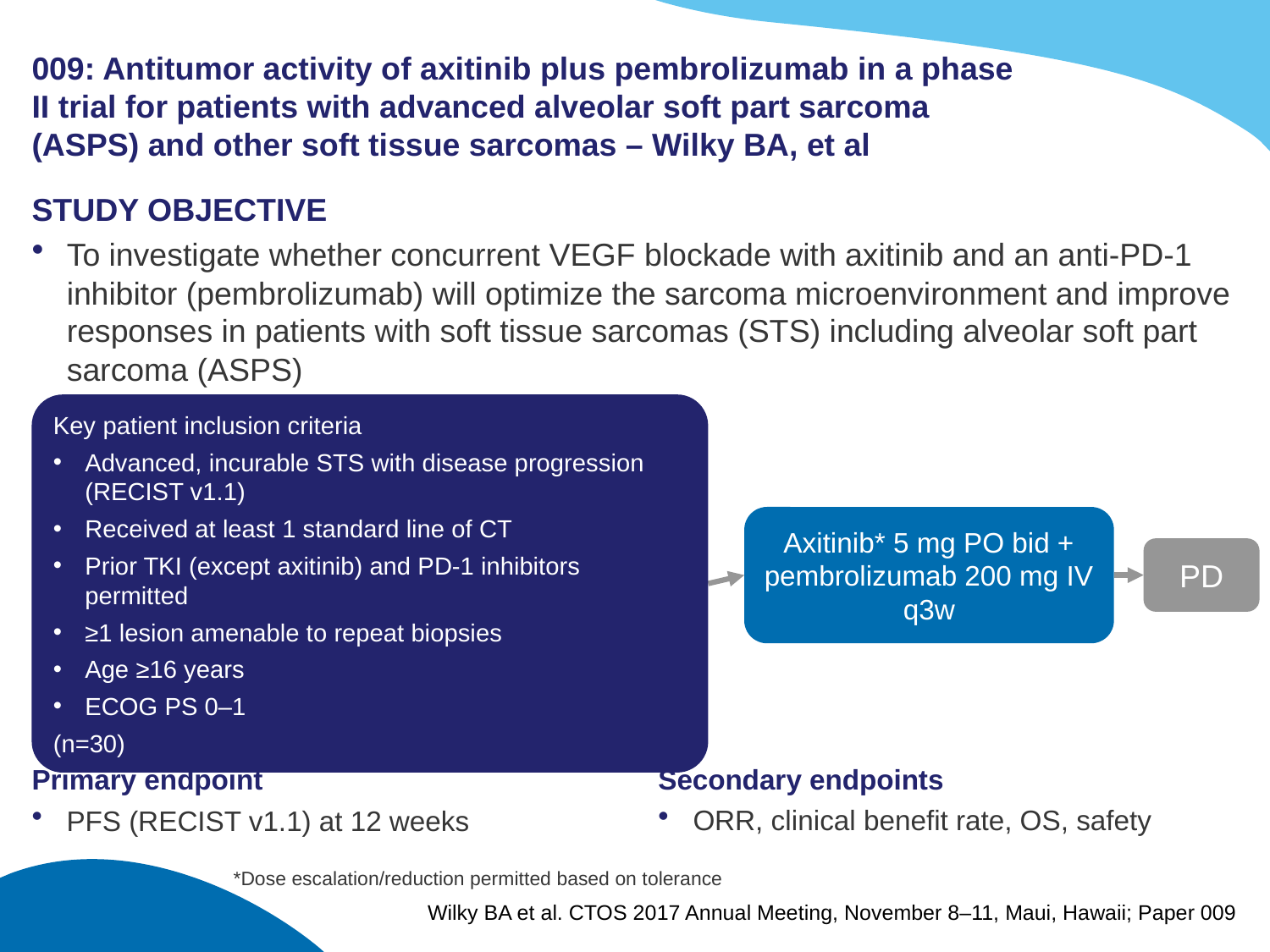

# 009: Antitumor activity of axitinib plus pembrolizumab in a phase II trial for patients with advanced alveolar soft part sarcoma (ASPS) and other soft tissue sarcomas – Wilky BA, et al
STUDY OBJECTIVE
To investigate whether concurrent VEGF blockade with axitinib and an anti-PD-1 inhibitor (pembrolizumab) will optimize the sarcoma microenvironment and improve responses in patients with soft tissue sarcomas (STS) including alveolar soft part sarcoma (ASPS)
Key patient inclusion criteria
Advanced, incurable STS with disease progression (RECIST v1.1)
Received at least 1 standard line of CT
Prior TKI (except axitinib) and PD-1 inhibitors permitted
≥1 lesion amenable to repeat biopsies
Age ≥16 years
ECOG PS 0–1
(n=30)
Axitinib* 5 mg PO bid + pembrolizumab 200 mg IV q3w
PD
Secondary endpoints
ORR, clinical benefit rate, OS, safety
Primary endpoint
PFS (RECIST v1.1) at 12 weeks

*Dose escalation/reduction permitted based on tolerance
Wilky BA et al. CTOS 2017 Annual Meeting, November 8–11, Maui, Hawaii; Paper 009